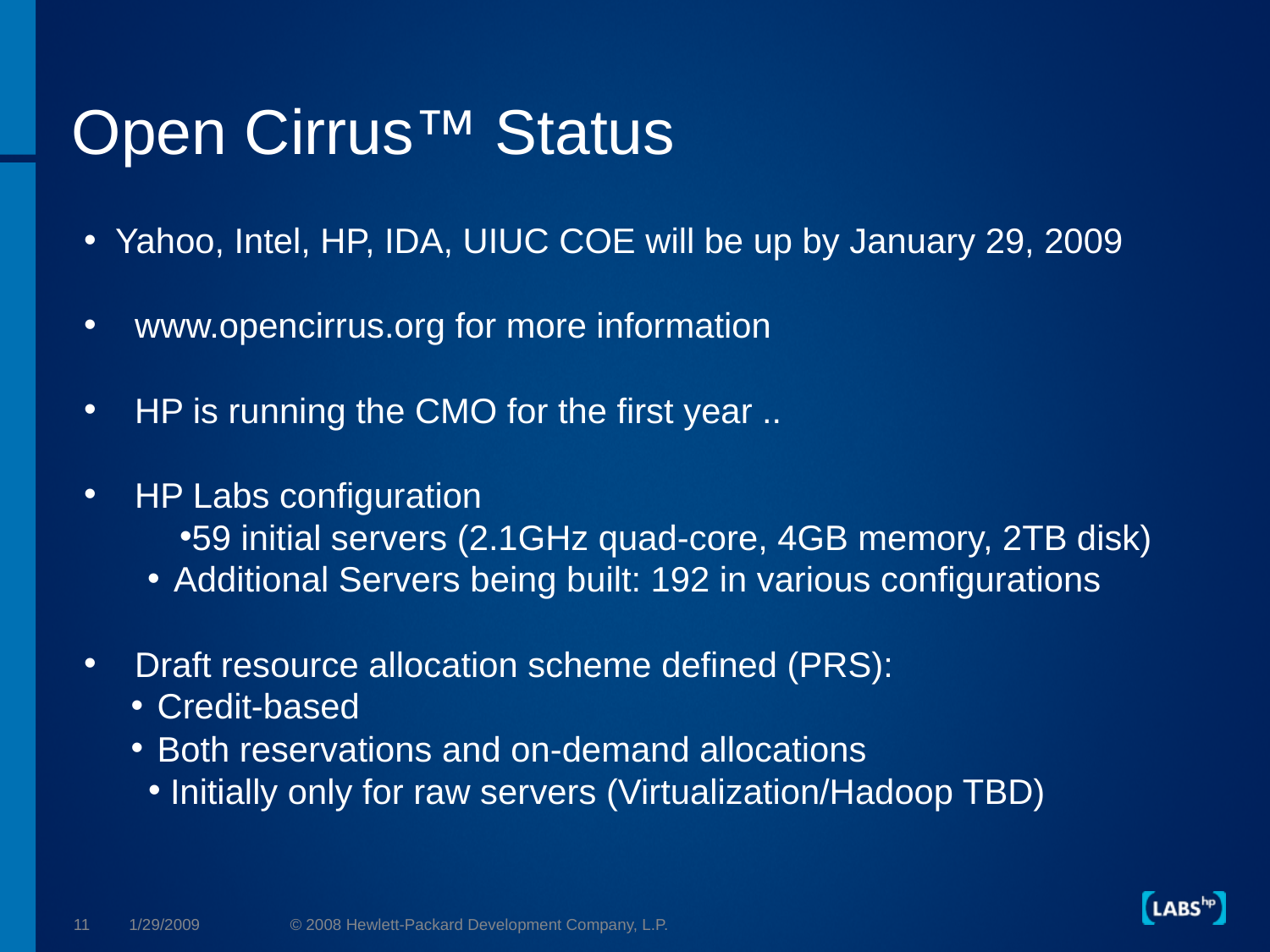

Open Cirrus™ Status
Yahoo, Intel, HP, IDA, UIUC COE will be up by January 29, 2009

  www.opencirrus.org for more information

  HP is running the CMO for the first year ..

  HP Labs configuration
59 initial servers (2.1GHz quad-core, 4GB memory, 2TB disk)
 Additional Servers being built: 192 in various configurations

  Draft resource allocation scheme defined (PRS):
 Credit-based
 Both reservations and on-demand allocations
Initially only for raw servers (Virtualization/Hadoop TBD)

11
1/29/2009
© 2008 Hewlett-Packard Development Company, L.P.